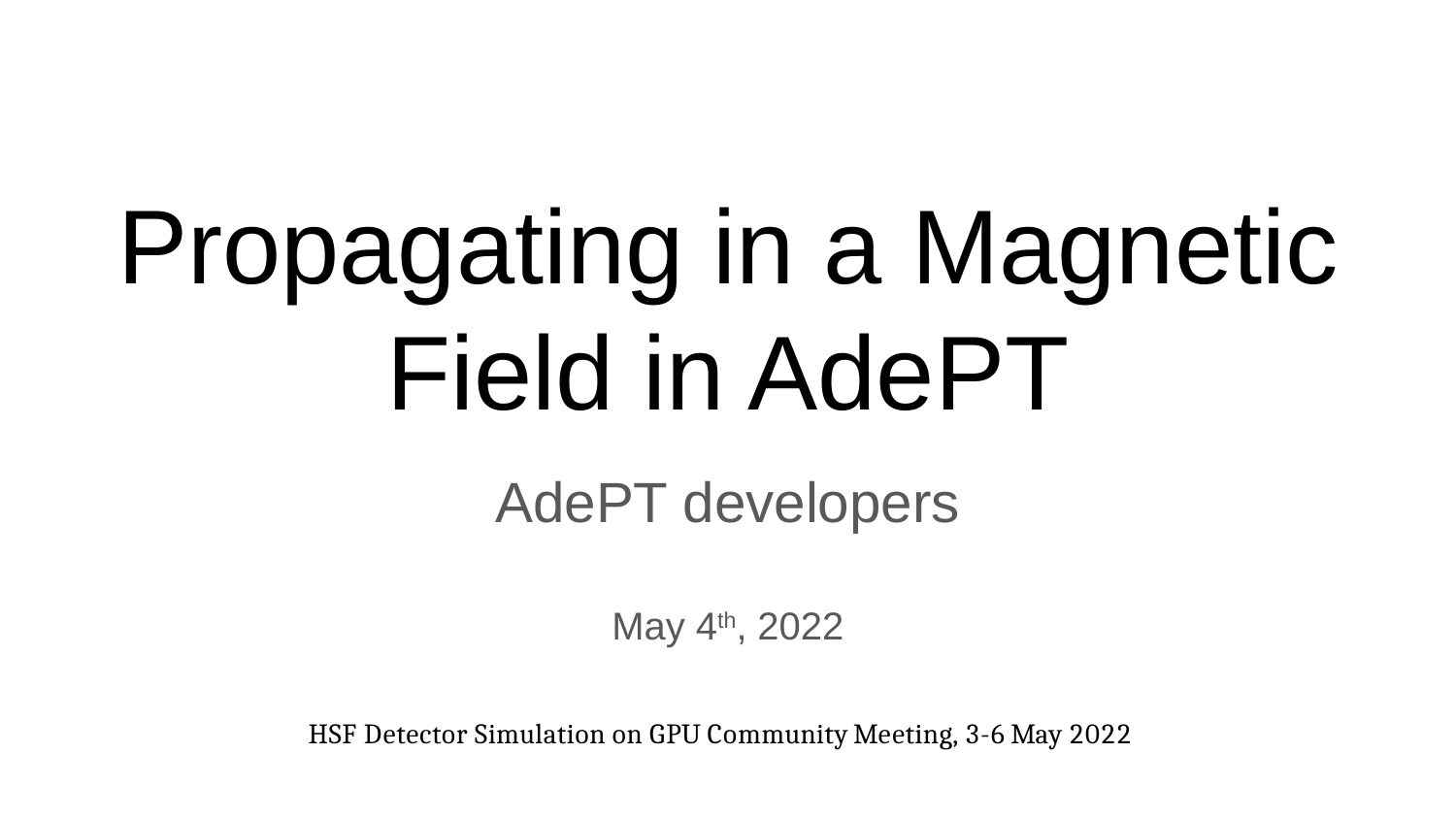

# Propagating in a Magnetic Field in AdePT
AdePT developers

May 4th, 2022